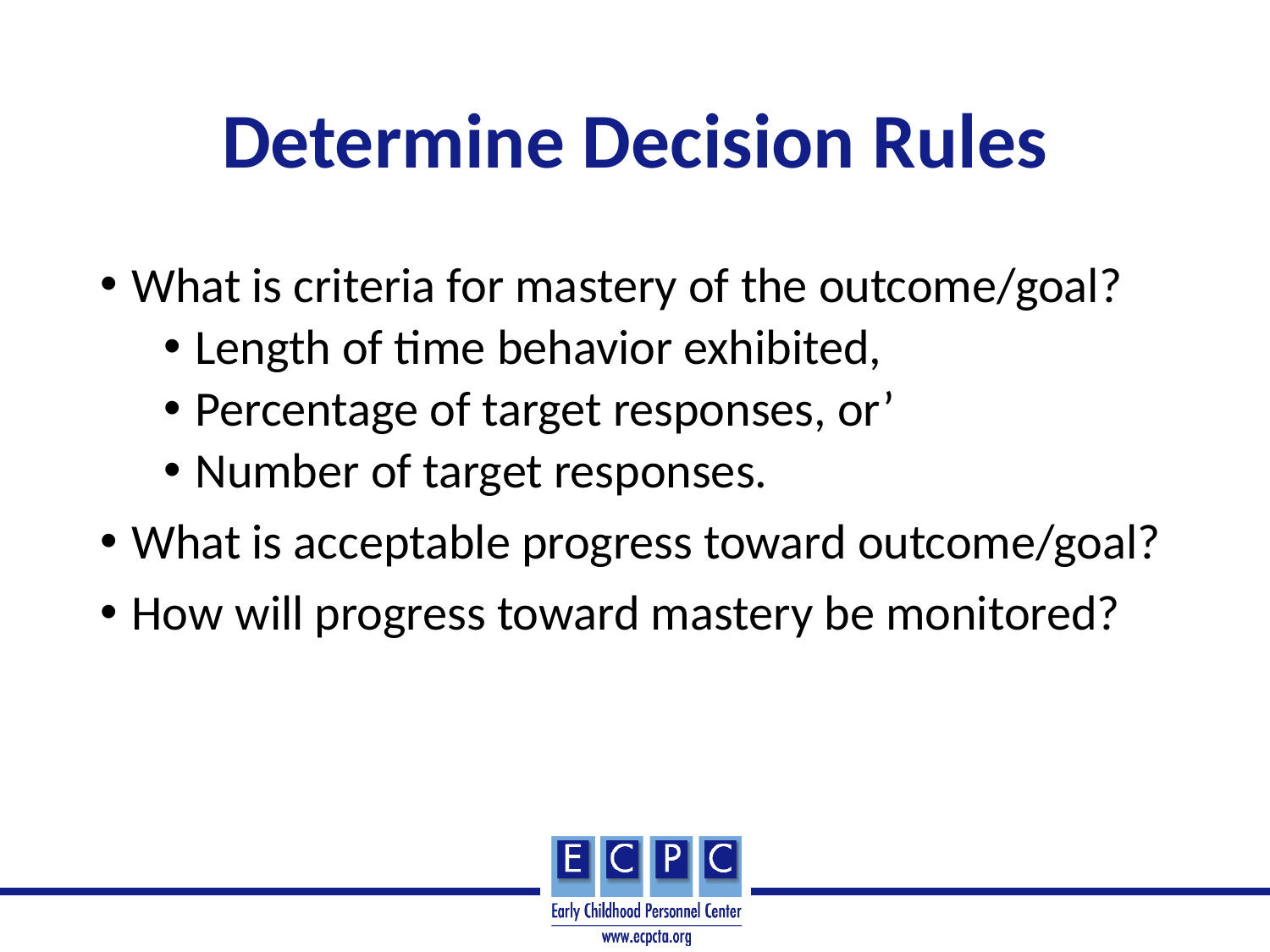

# Determine Decision Rules
What is criteria for mastery of the outcome/goal?
Length of time behavior exhibited,
Percentage of target responses, or’
Number of target responses.
What is acceptable progress toward outcome/goal?
How will progress toward mastery be monitored?